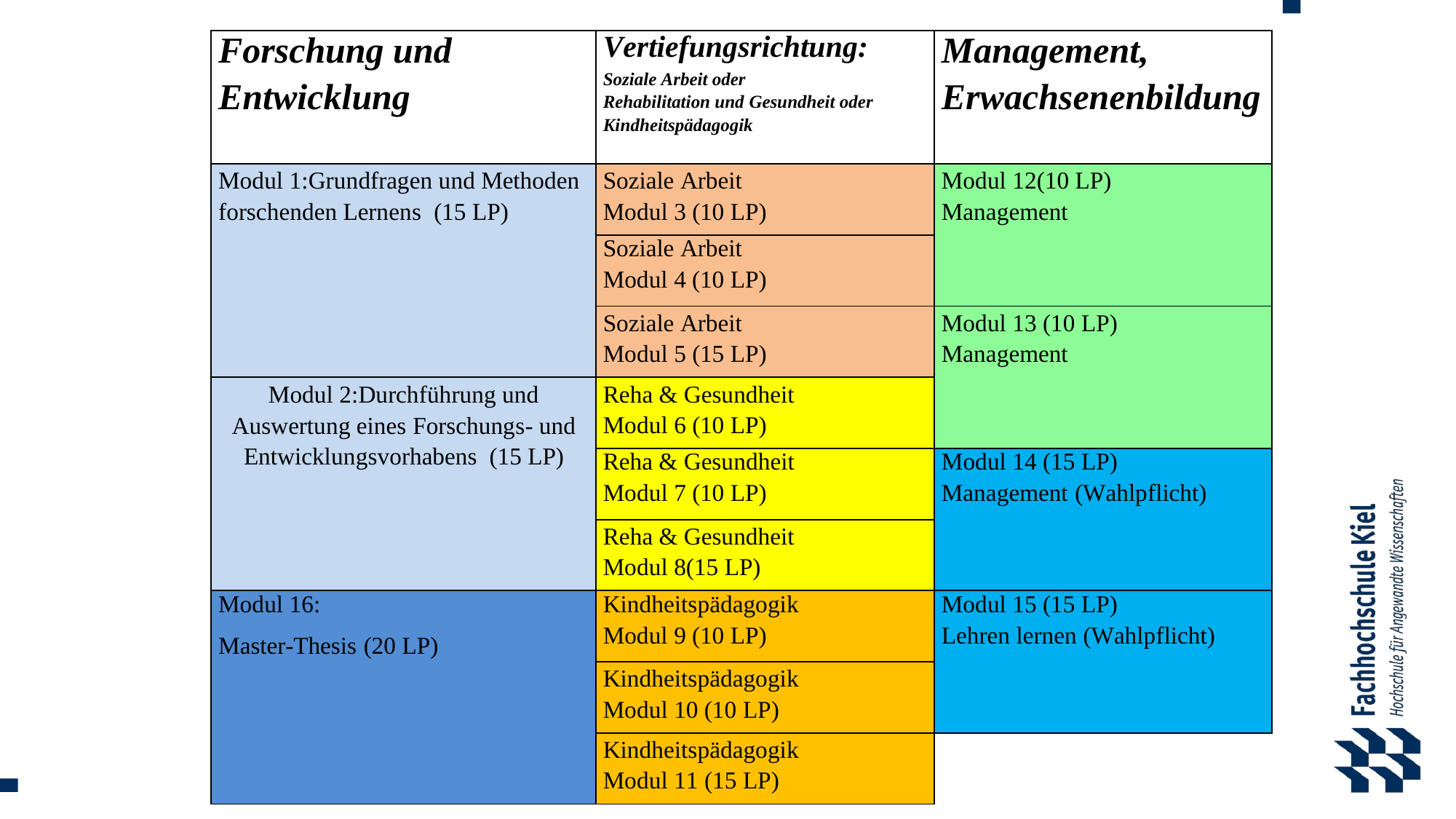

| Forschung und Entwicklung | Vertiefungsrichtung: Soziale Arbeit oder Rehabilitation und Gesundheit oder Kindheitspädagogik | Management, Erwachsenenbildung |
| --- | --- | --- |
| Modul 1:Grundfragen und Methoden forschenden Lernens (15 LP) | Soziale Arbeit Modul 3 (10 LP) | Modul 12(10 LP) Management |
|  | Soziale Arbeit Modul 4 (10 LP) |  |
|  | Soziale Arbeit Modul 5 (15 LP) | Modul 13 (10 LP) Management |
| Modul 2:Durchführung und Auswertung eines Forschungs- und Entwicklungsvorhabens (15 LP) | Reha & Gesundheit Modul 6 (10 LP) |  |
|  | Reha & Gesundheit Modul 7 (10 LP) | Modul 14 (15 LP) Management (Wahlpflicht) |
|  | Reha & Gesundheit Modul 8(15 LP) |  |
| Modul 16: Master-Thesis (20 LP) | Kindheitspädagogik Modul 9 (10 LP) | Modul 15 (15 LP) Lehren lernen (Wahlpflicht) |
|  | Kindheitspädagogik Modul 10 (10 LP) |  |
|  | Kindheitspädagogik Modul 11 (15 LP) |  |
Seit
e